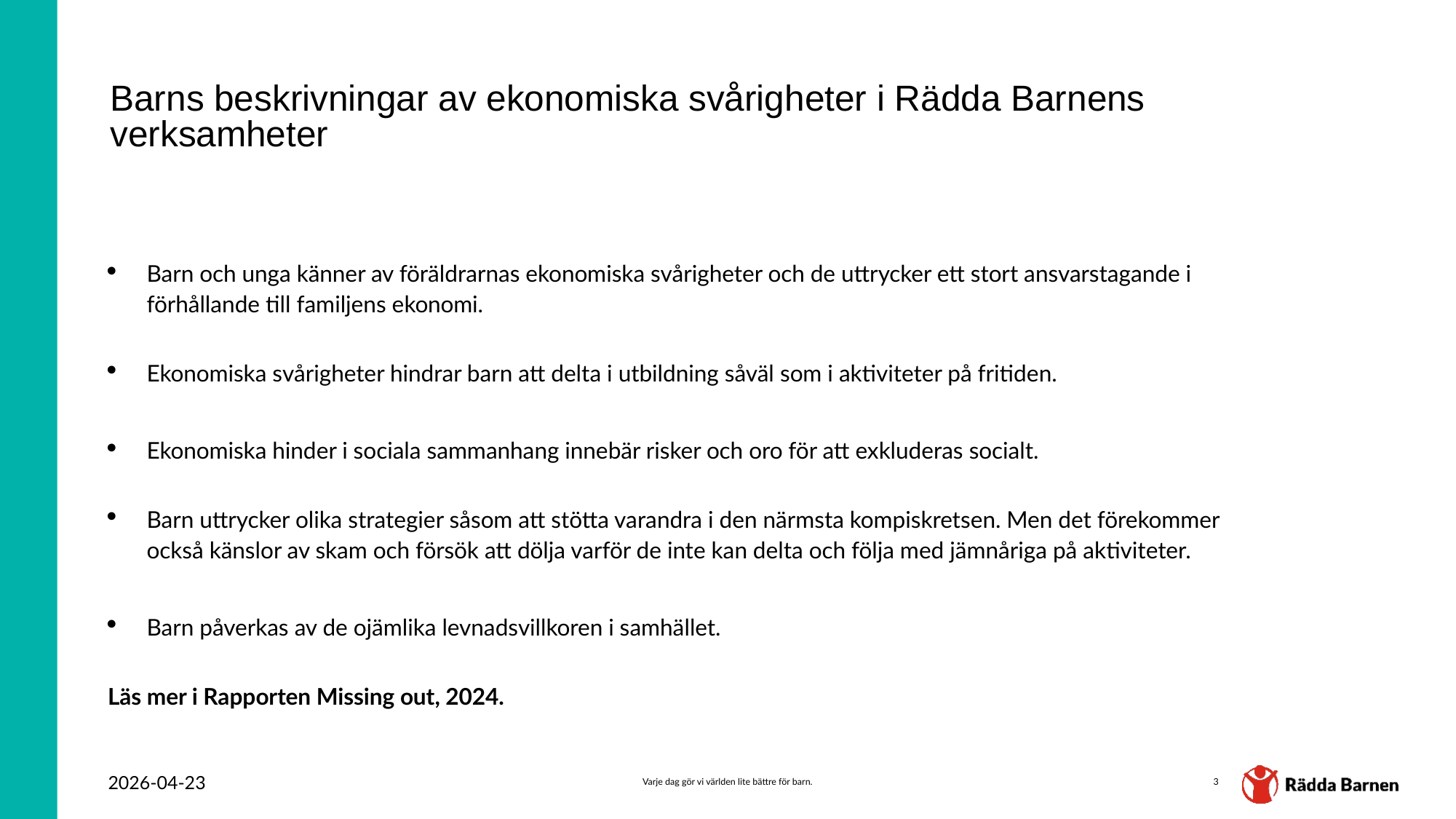

# Barns beskrivningar av ekonomiska svårigheter i Rädda Barnens verksamheter

Barn och unga känner av föräldrarnas ekonomiska svårigheter och de uttrycker ett stort ansvarstagande i förhållande till familjens ekonomi.
Ekonomiska svårigheter hindrar barn att delta i utbildning såväl som i aktiviteter på fritiden.

Ekonomiska hinder i sociala sammanhang innebär risker och oro för att exkluderas socialt.
Barn uttrycker olika strategier såsom att stötta varandra i den närmsta kompiskretsen. Men det förekommer också känslor av skam och försök att dölja varför de inte kan delta och följa med jämnåriga på aktiviteter.

Barn påverkas av de ojämlika levnadsvillkoren i samhället.
Läs mer i Rapporten Missing out, 2024.
2026-04-23
Varje dag gör vi världen lite bättre för barn.
3